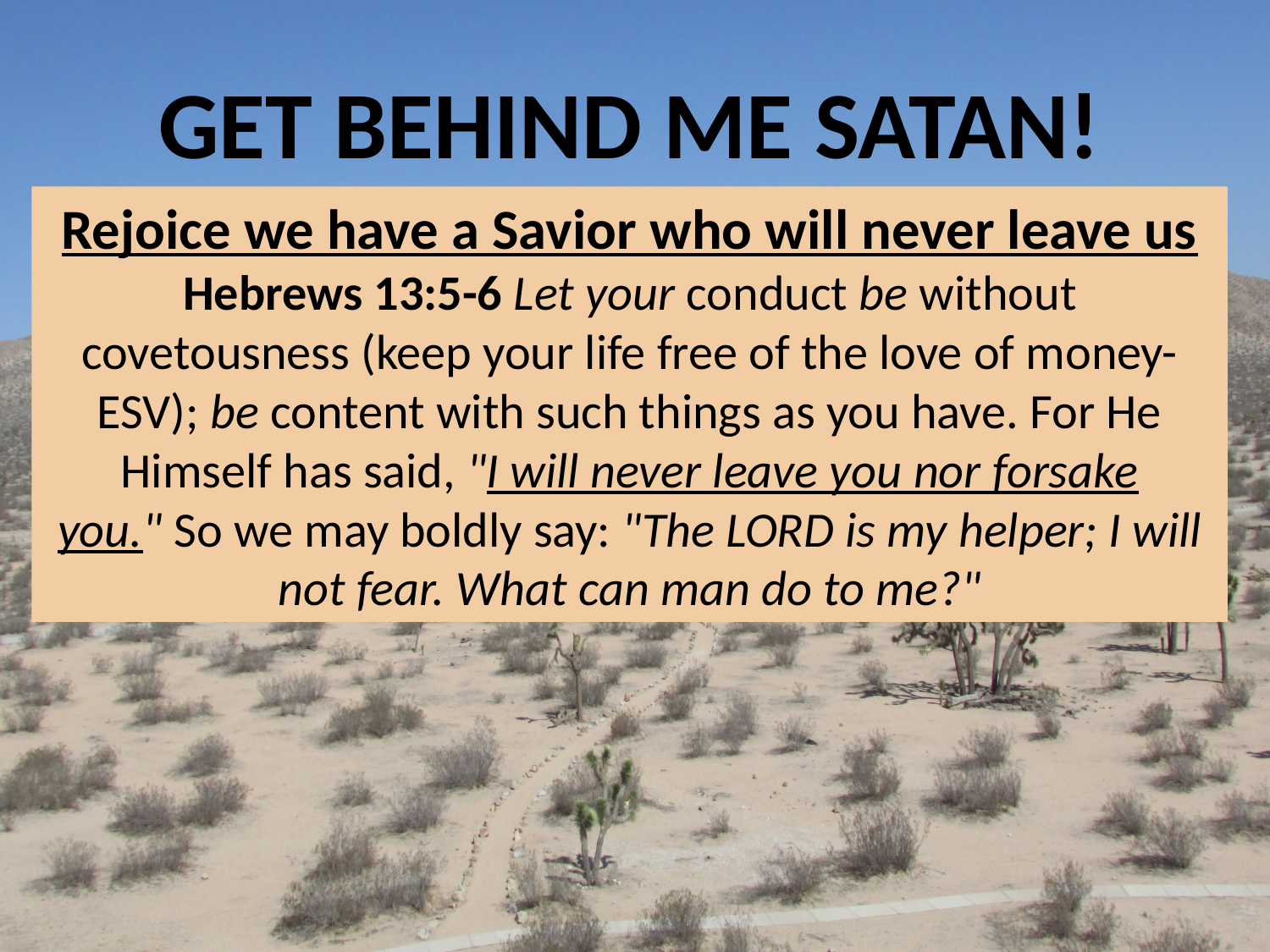

GET BEHIND ME SATAN!
 Rejoice we have a Savior who will never leave us
Hebrews 13:5-6 Let your conduct be without covetousness (keep your life free of the love of money-ESV); be content with such things as you have. For He Himself has said, "I will never leave you nor forsake you." So we may boldly say: "The LORD is my helper; I will not fear. What can man do to me?"